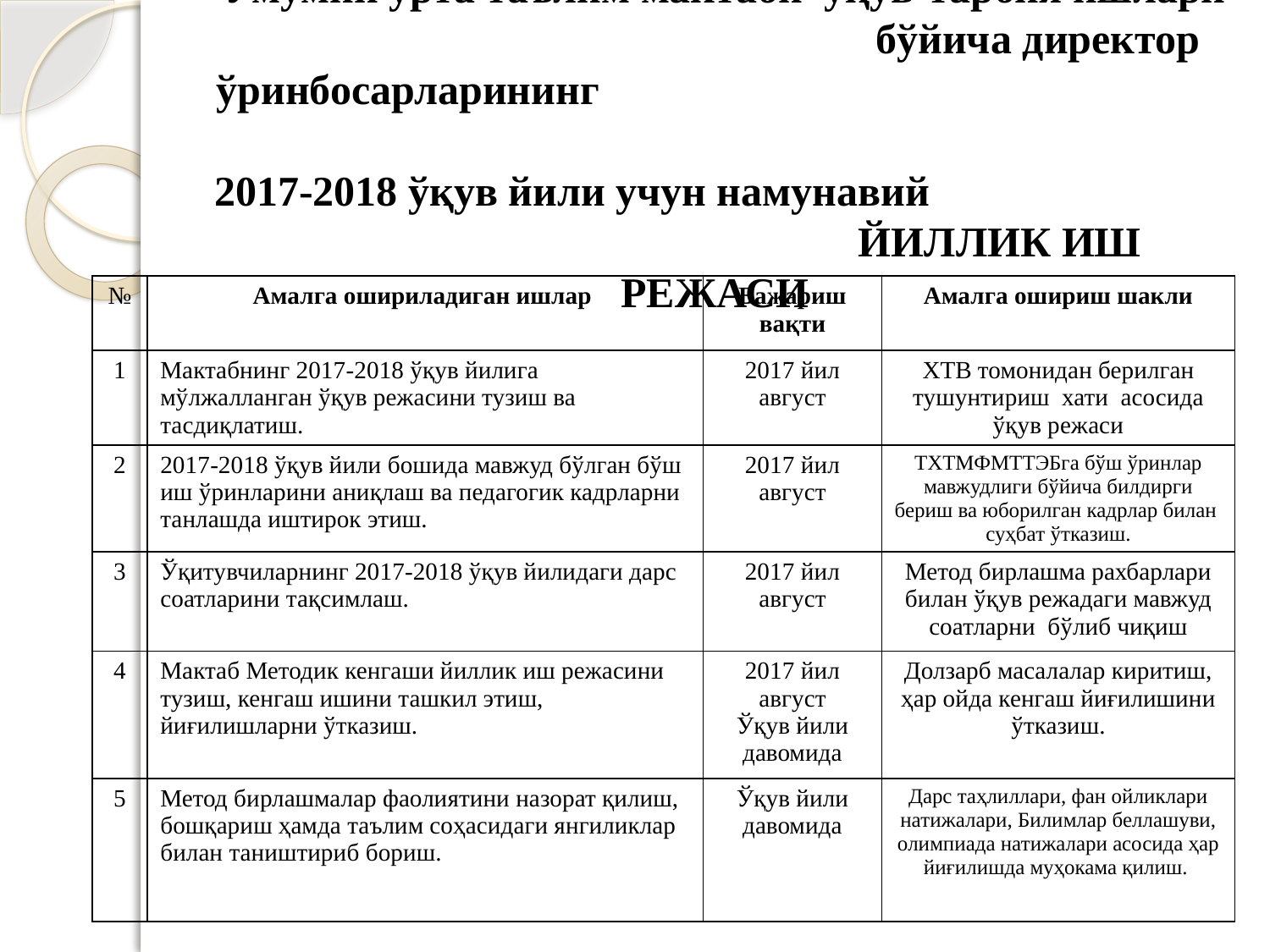

# Умумий ўрта таълим мактаби  ўқув-тарбия ишлари                                                             бўйича директор ўринбосарларининг                                                                                                                                                      2017-2018 ўқув йили учун намунавий                                                                                  ЙИЛЛИК ИШ РЕЖАСИ
| № | Амалга ошириладиган ишлар | Бажариш вақти | Амалга ошириш шакли |
| --- | --- | --- | --- |
| 1 | Мактабнинг 2017-2018 ўқув йилига мўлжалланган ўқув режасини тузиш ва тасдиқлатиш. | 2017 йил август | ХТВ томонидан берилган тушунтириш хати асосида ўқув режаси |
| 2 | 2017-2018 ўқув йили бошида мавжуд бўлган бўш иш ўринларини аниқлаш ва педагогик кадрларни танлашда иштирок этиш. | 2017 йил август | ТХТМФМТТЭБга бўш ўринлар мавжудлиги бўйича билдирги бериш ва юборилган кадрлар билан суҳбат ўтказиш. |
| 3 | Ўқитувчиларнинг 2017-2018 ўқув йилидаги дарс соатларини тақсимлаш. | 2017 йил август | Метод бирлашма рахбарлари билан ўқув режадаги мавжуд соатларни бўлиб чиқиш |
| 4 | Мактаб Методик кенгаши йиллик иш режасини тузиш, кенгаш ишини ташкил этиш, йиғилишларни ўтказиш. | 2017 йил август Ўқув йили давомида | Долзарб масалалар киритиш, ҳар ойда кенгаш йиғилишини ўтказиш. |
| 5 | Метод бирлашмалар фаолиятини назорат қилиш, бошқариш ҳамда таълим соҳасидаги янгиликлар билан таништириб бориш. | Ўқув йили давомида | Дарс таҳлиллари, фан ойликлари натижалари, Билимлар беллашуви, олимпиада натижалари асосида ҳар йиғилишда муҳокама қилиш. |